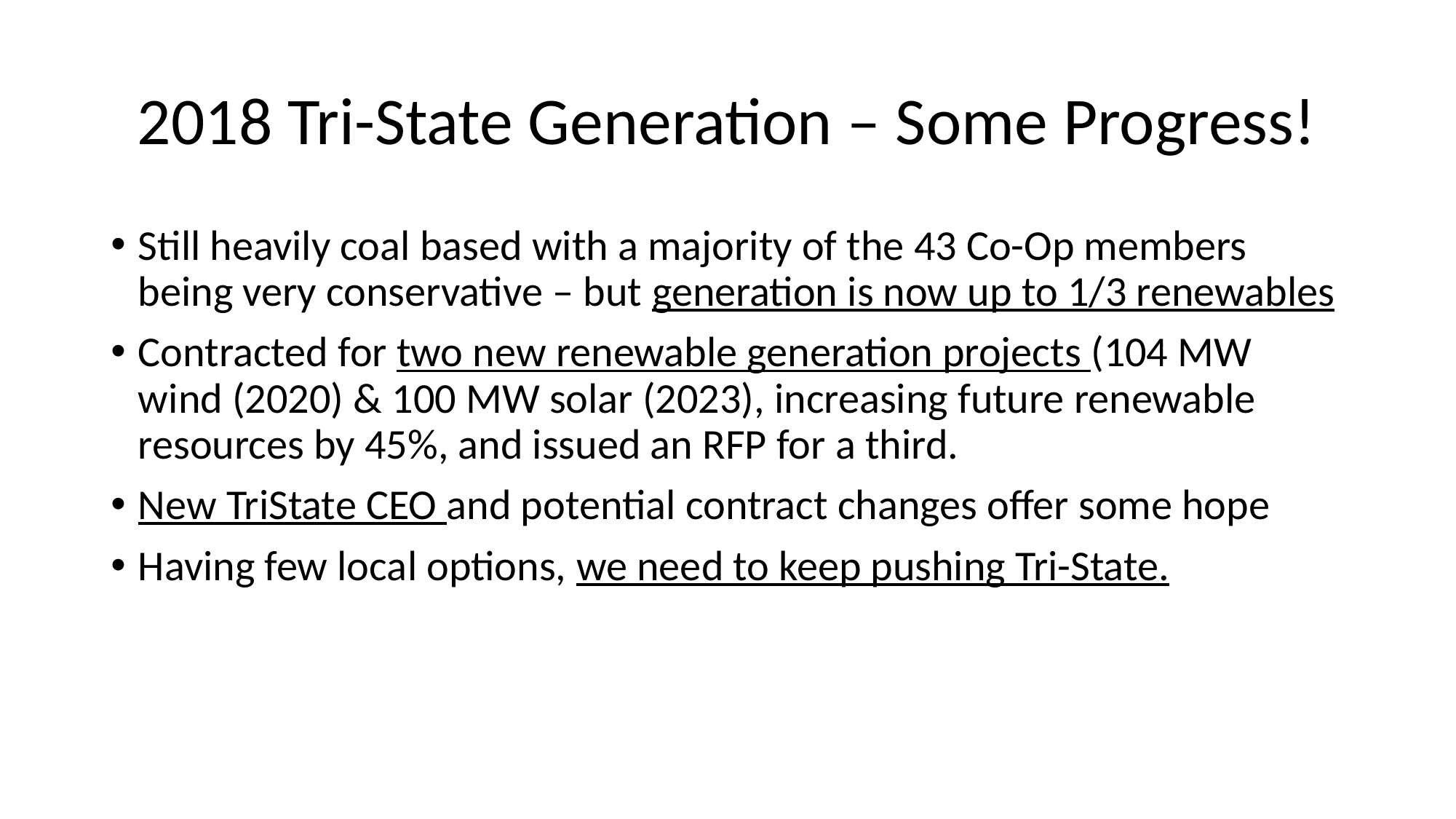

# 2018 Tri-State Generation – Some Progress!
Still heavily coal based with a majority of the 43 Co-Op members being very conservative – but generation is now up to 1/3 renewables
Contracted for two new renewable generation projects (104 MW wind (2020) & 100 MW solar (2023), increasing future renewable resources by 45%, and issued an RFP for a third.
New TriState CEO and potential contract changes offer some hope
Having few local options, we need to keep pushing Tri-State.